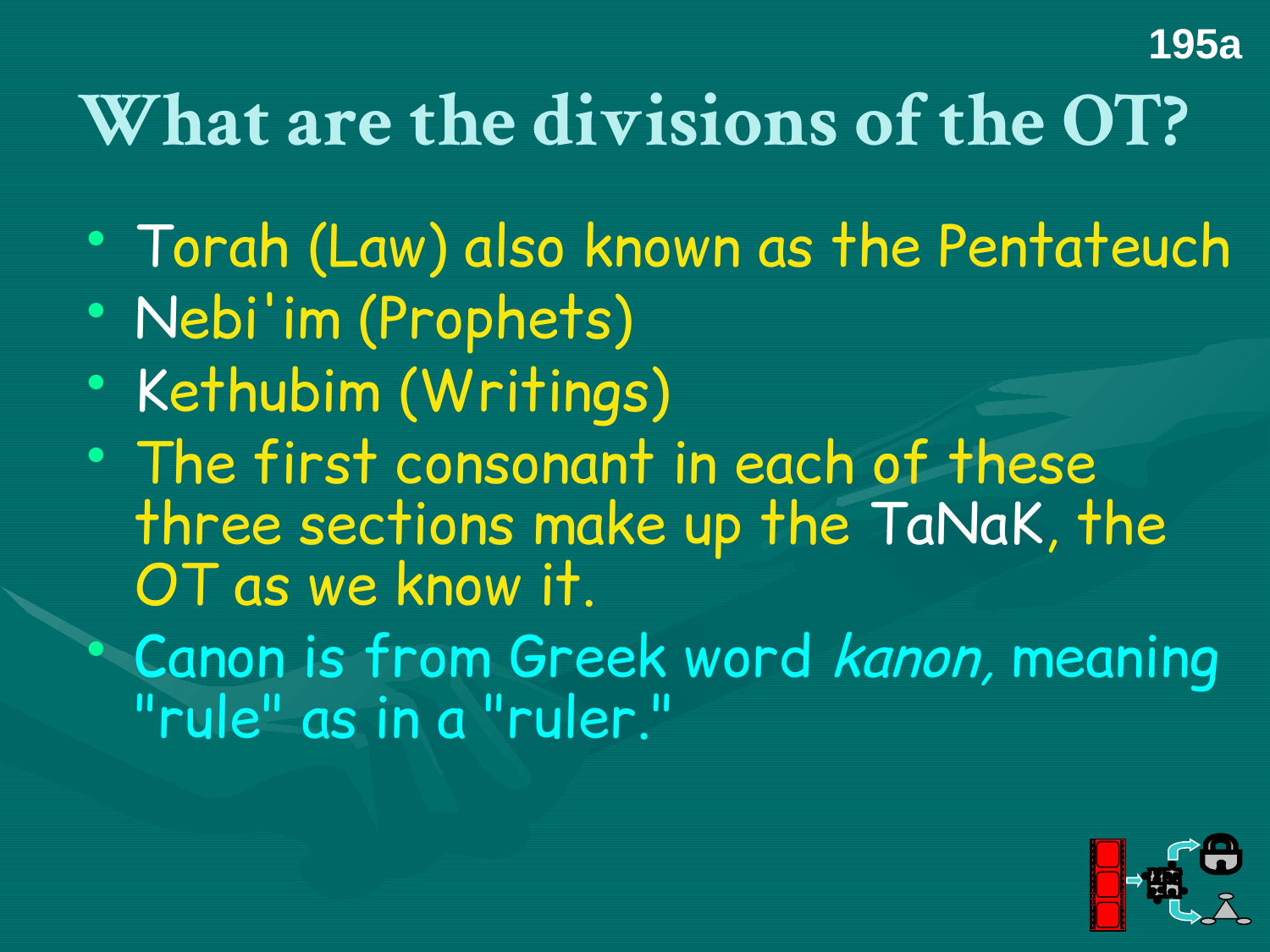

195a
# What are the divisions of the OT?
Torah (Law) also known as the Pentateuch
Nebi'im (Prophets)
Kethubim (Writings)
The first consonant in each of these three sections make up the TaNaK, the OT as we know it.
Canon is from Greek word kanon, meaning "rule" as in a "ruler."